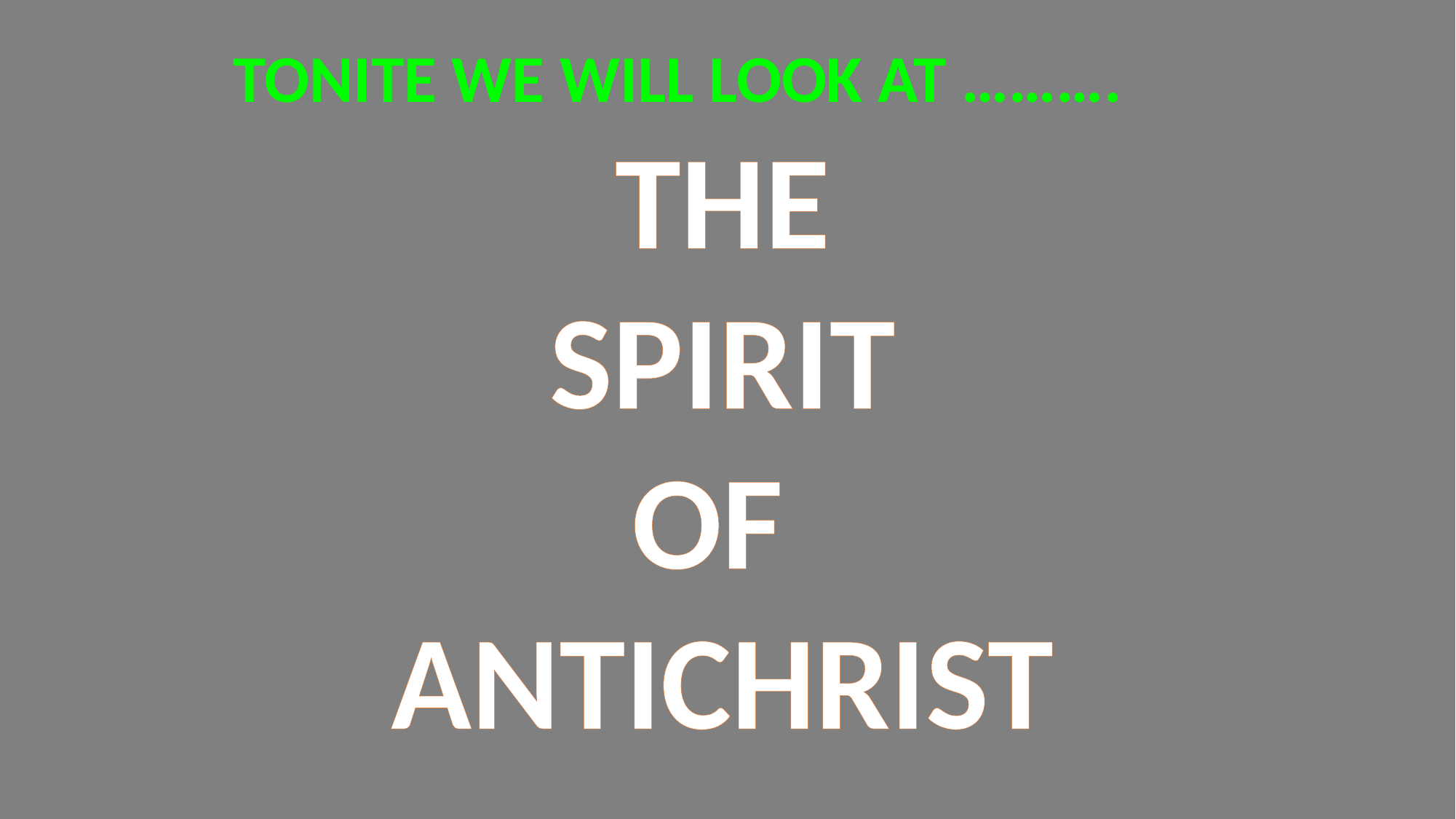

TONITE WE WILL LOOK AT ……….
THE
SPIRIT
OF
ANTICHRIST